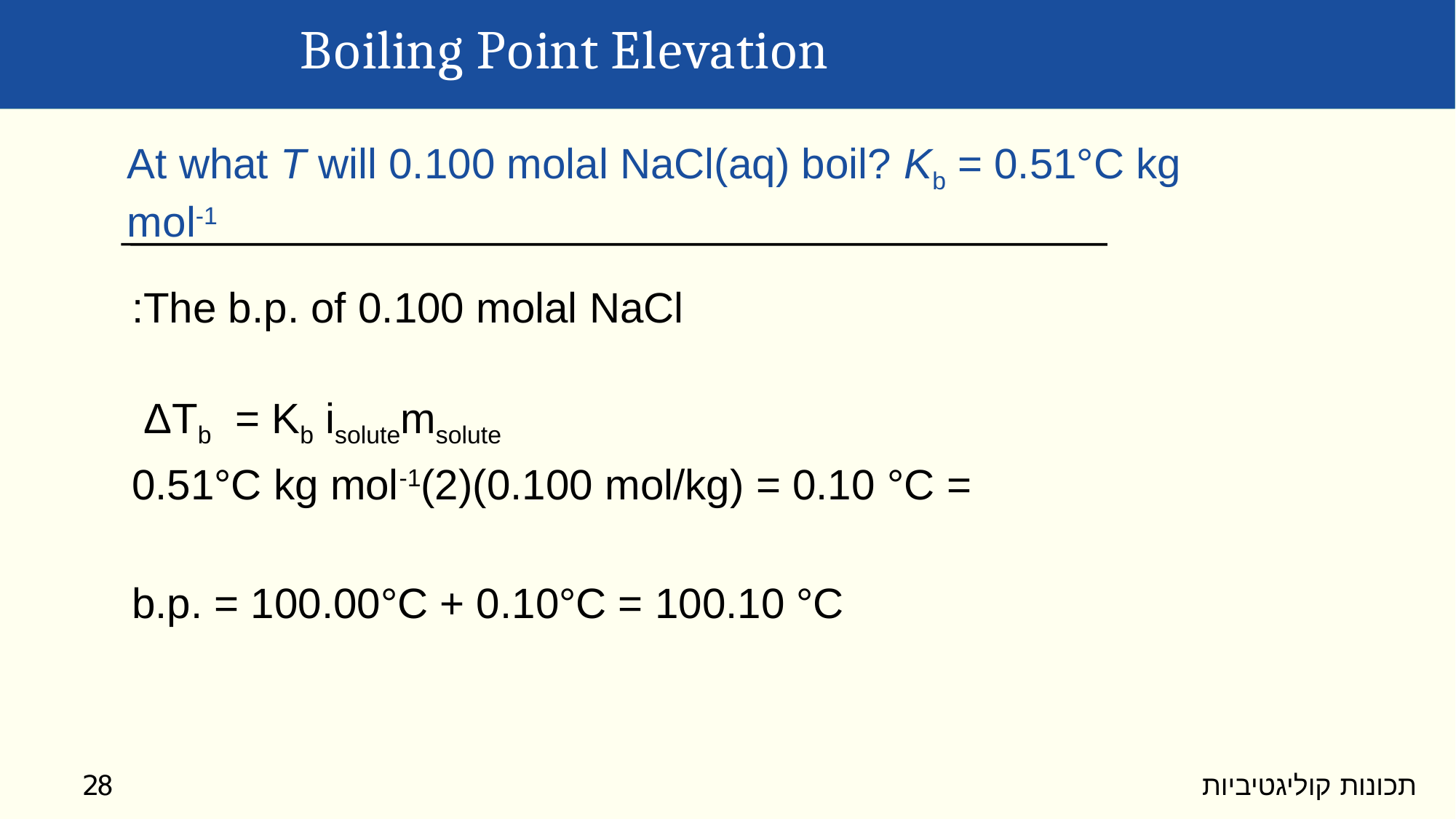

Boiling Point Elevation
At what T will 0.100 molal NaCl(aq) boil? Kb = 0.51°C kg mol-1

The b.p. of 0.100 molal NaCl:

ΔTb  = Kb isolutemsolute
        = 0.51°C kg mol-1(2)(0.100 mol/kg) = 0.10 °C

b.p. = 100.00°C + 0.10°C = 100.10 °C
28
תכונות קוליגטיביות